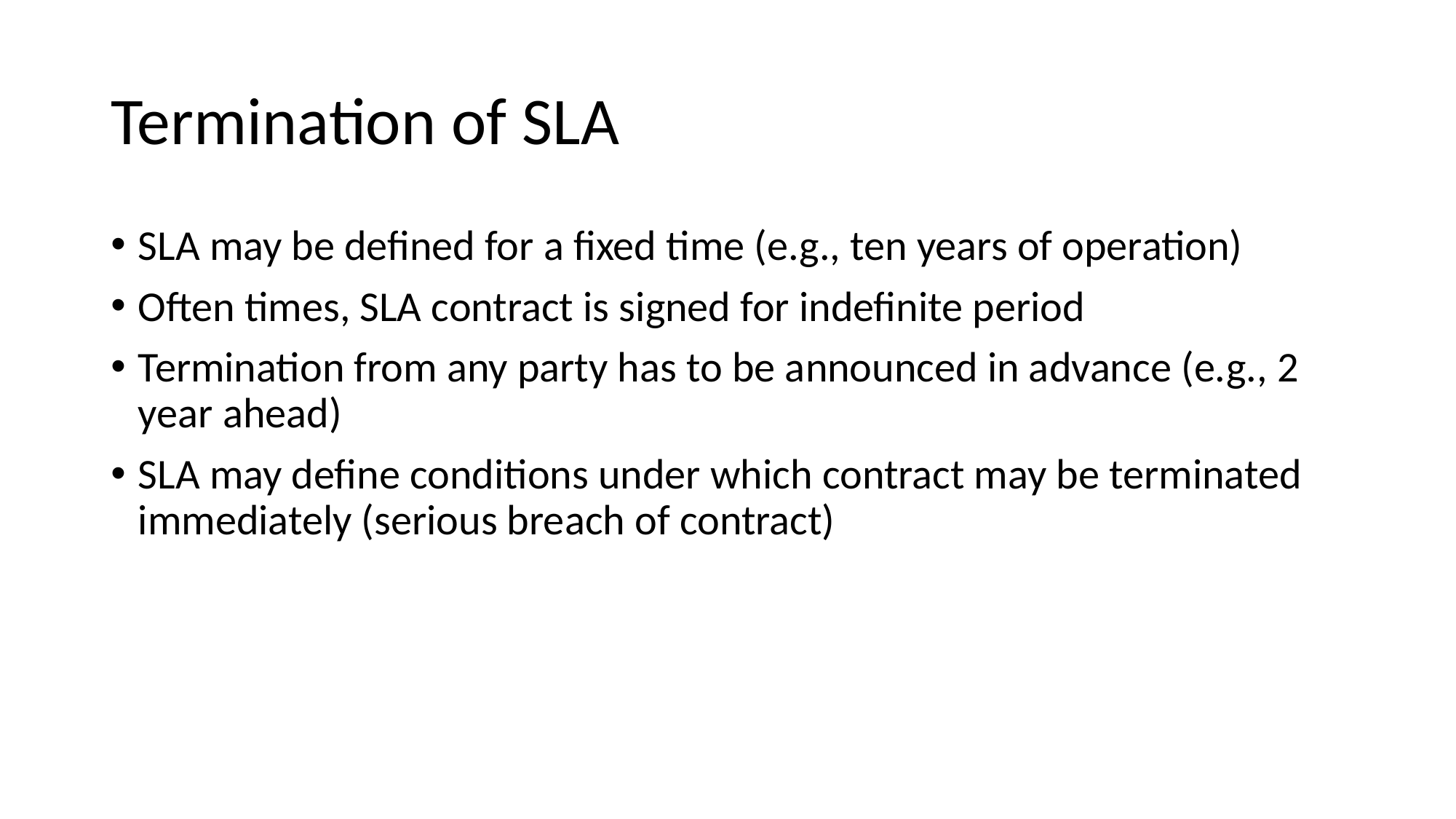

# Termination of SLA
SLA may be defined for a fixed time (e.g., ten years of operation)
Often times, SLA contract is signed for indefinite period
Termination from any party has to be announced in advance (e.g., 2 year ahead)
SLA may define conditions under which contract may be terminated immediately (serious breach of contract)